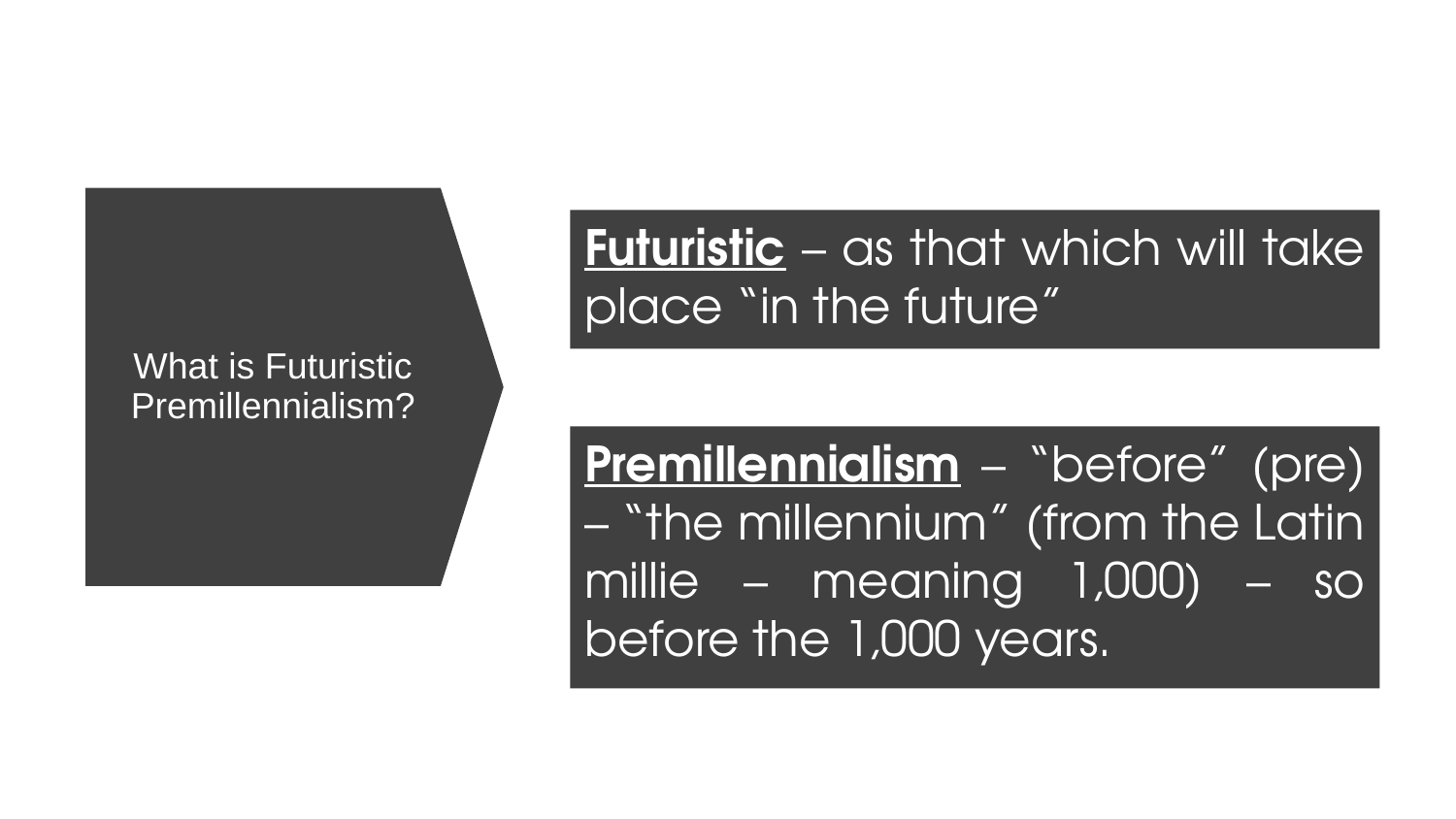

Futuristic – as that which will take place “in the future”
What is Futuristic Premillennialism?
Premillennialism – “before” (pre) – “the millennium” (from the Latin millie – meaning 1,000) – so before the 1,000 years.